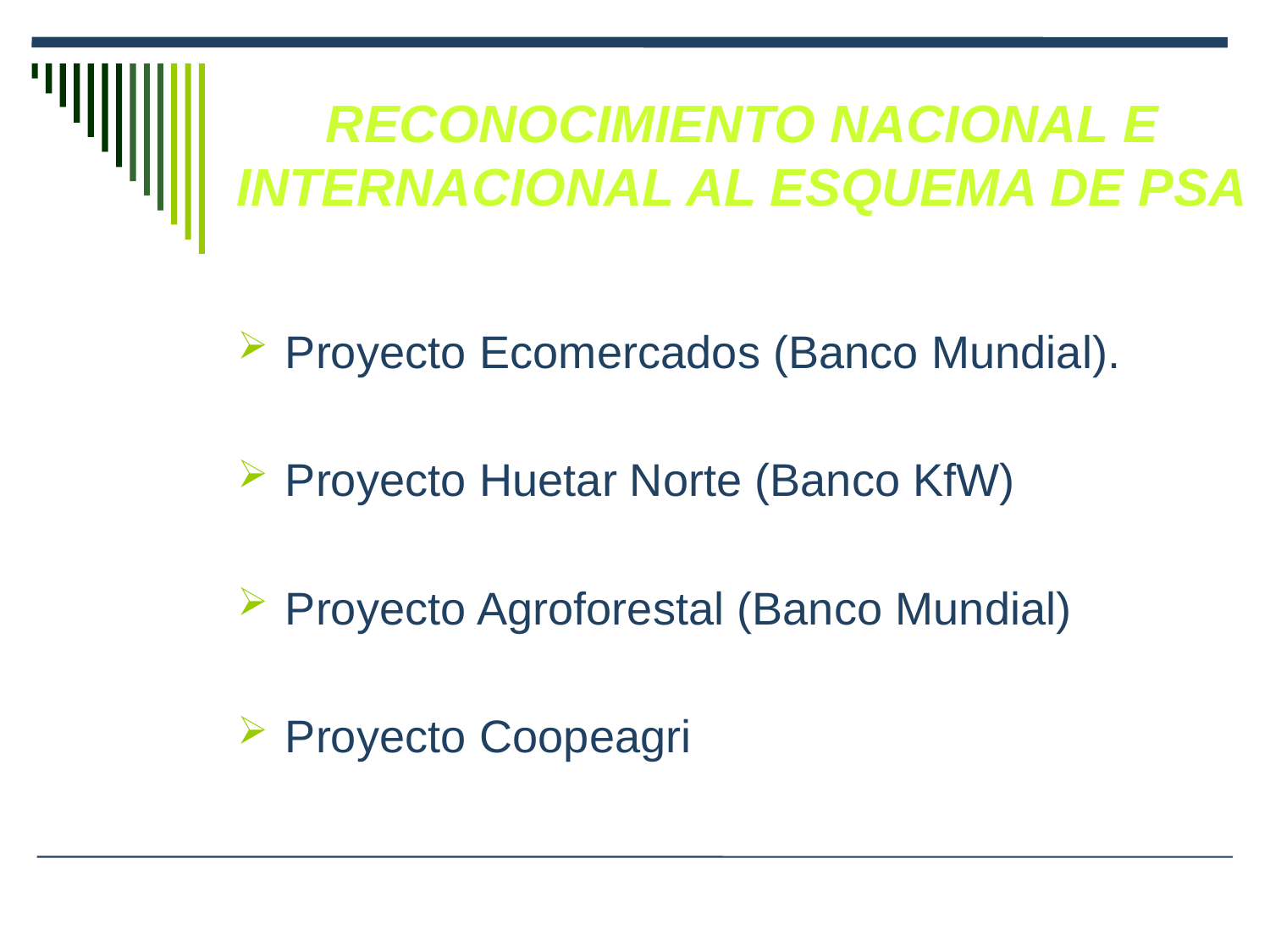

# RECONOCIMIENTO NACIONAL E INTERNACIONAL AL ESQUEMA DE PSA
Proyecto Ecomercados (Banco Mundial).

Proyecto Huetar Norte (Banco KfW)

Proyecto Agroforestal (Banco Mundial)

Proyecto Coopeagri